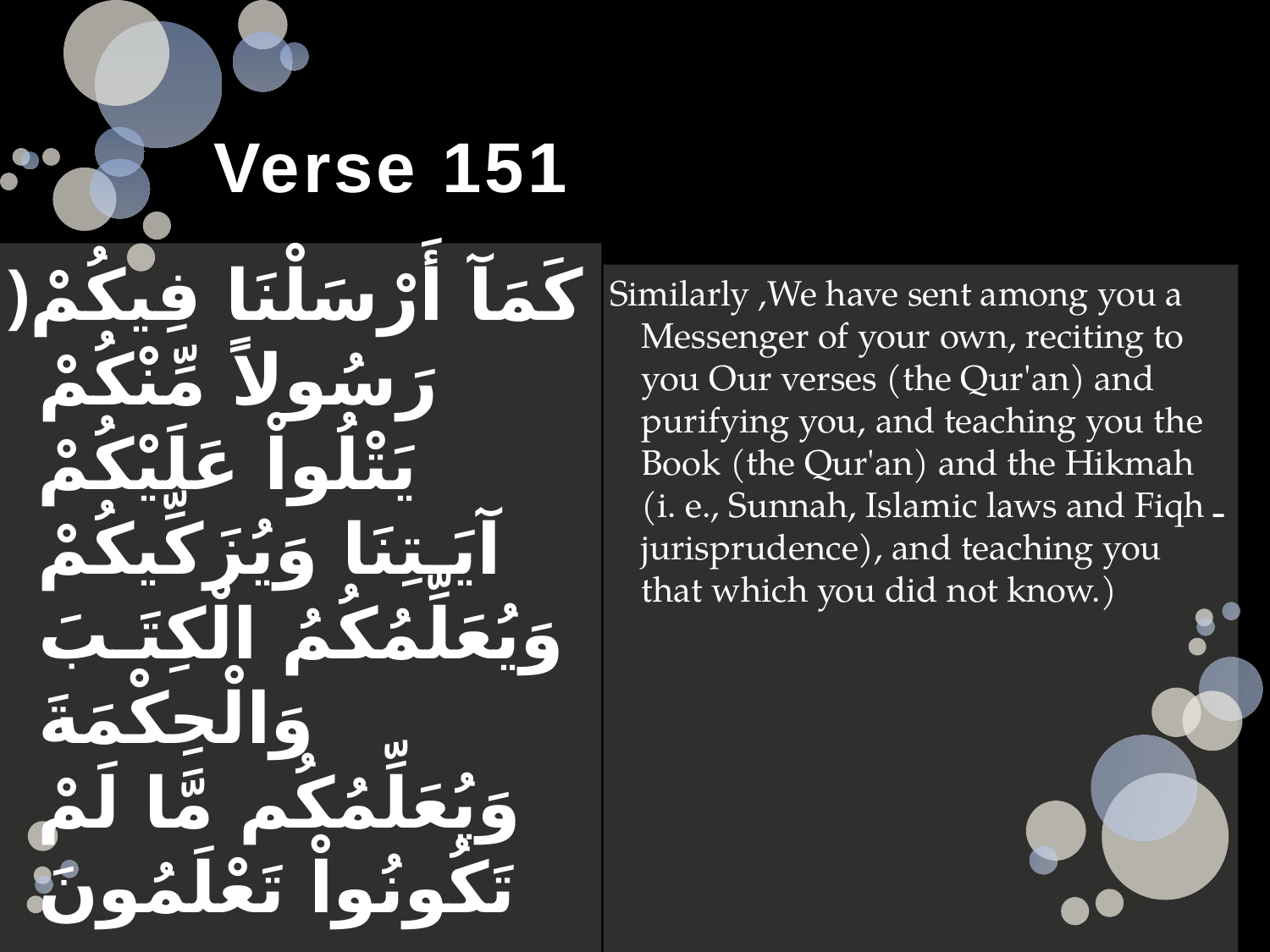

# Verse 151
﴿كَمَآ أَرْسَلْنَا فِيكُمْ رَسُولاً مِّنْكُمْ يَتْلُواْ عَلَيْكُمْ آيَـتِنَا وَيُزَكِّيكُمْ وَيُعَلِّمُكُمُ الْكِتَـبَ وَالْحِكْمَةَ وَيُعَلِّمُكُم مَّا لَمْ تَكُونُواْ تَعْلَمُونَ
Similarly ,We have sent among you a Messenger of your own, reciting to you Our verses (the Qur'an) and purifying you, and teaching you the Book (the Qur'an) and the Hikmah (i. e., Sunnah, Islamic laws and Fiqh ـ jurisprudence), and teaching you that which you did not know.)